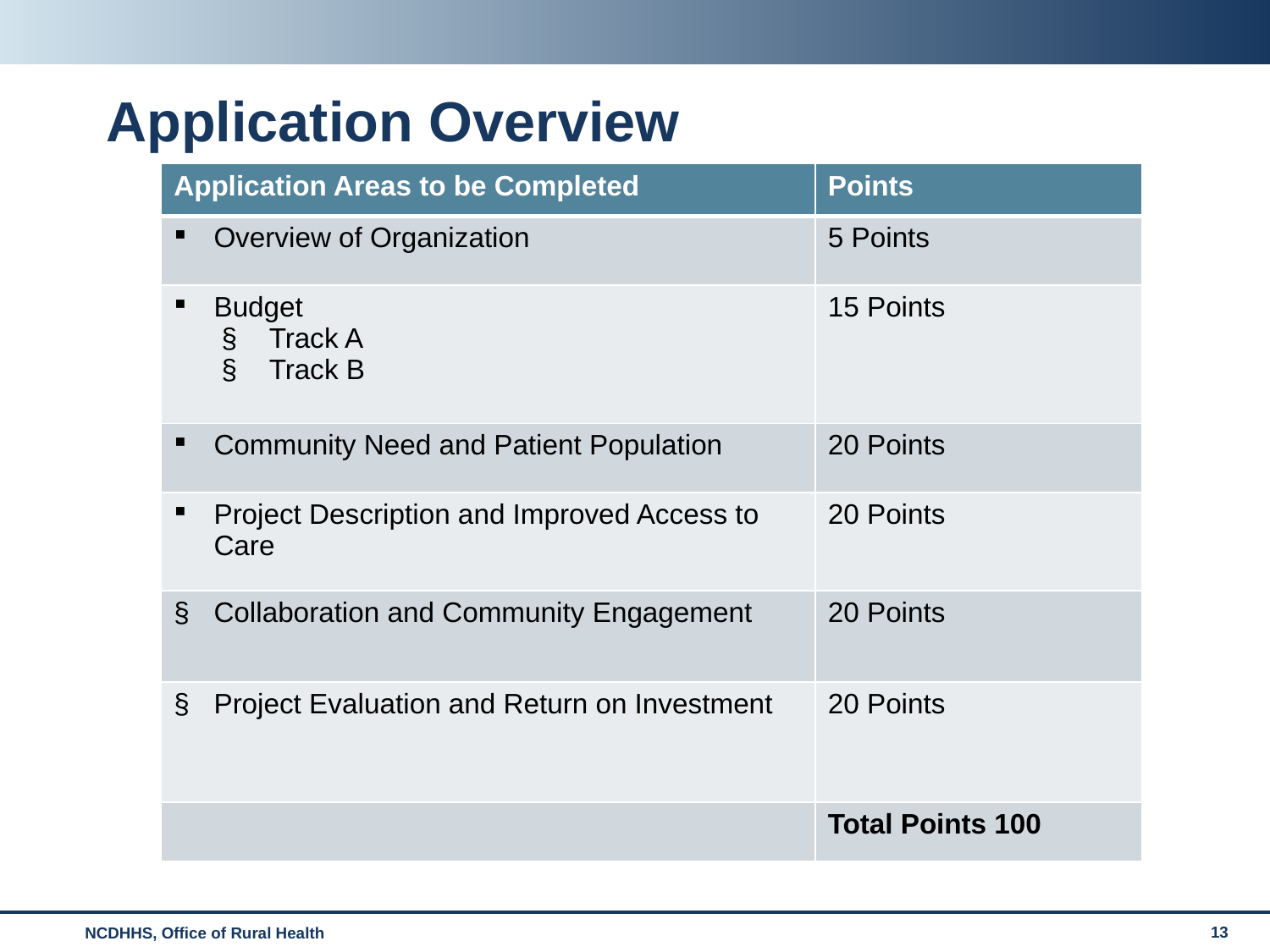

# Application Overview
| Application Areas to be Completed | Points |
| --- | --- |
| Overview of Organization | 5 Points |
| Budget  Track A Track B | 15 Points |
| Community Need and Patient Population | 20 Points |
| Project Description and Improved Access to Care | 20 Points |
| Collaboration and Community Engagement | 20 Points |
| Project Evaluation and Return on Investment | 20 Points |
|  | Total Points 100 |